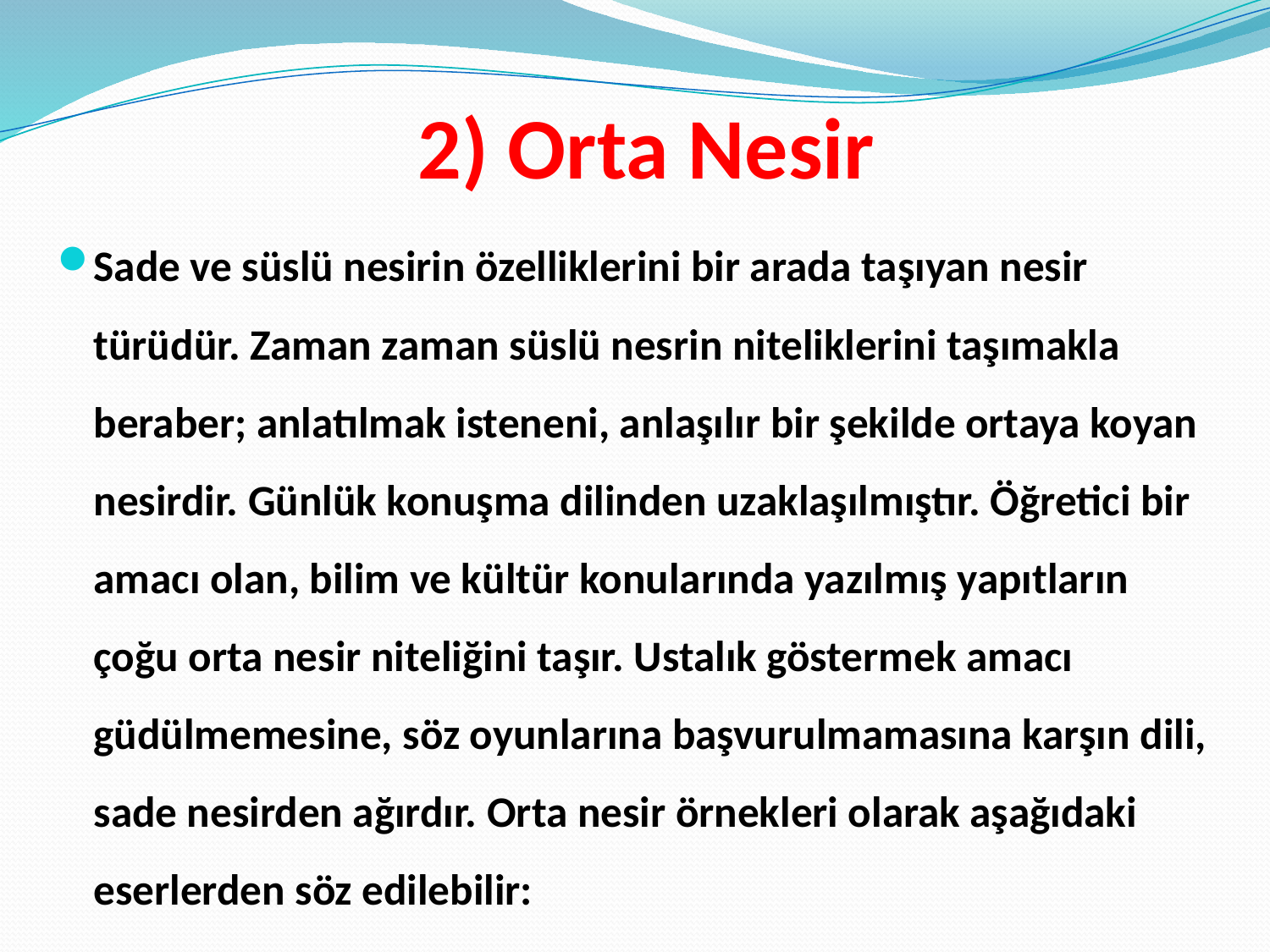

# 2) Orta Nesir
Sade ve süslü nesirin özelliklerini bir arada taşıyan nesir türüdür. Zaman zaman süslü nesrin niteliklerini taşımakla beraber; anlatılmak isteneni, anlaşılır bir şekilde ortaya koyan nesirdir. Günlük konuşma dilinden uzaklaşılmıştır. Öğretici bir amacı olan, bilim ve kültür konularında yazılmış yapıtların çoğu orta nesir niteliğini taşır. Ustalık göstermek amacı güdülmemesine, söz oyunlarına başvurulmamasına karşın dili, sade nesirden ağırdır. Orta nesir örnekleri olarak aşağıdaki eserlerden söz edilebilir: